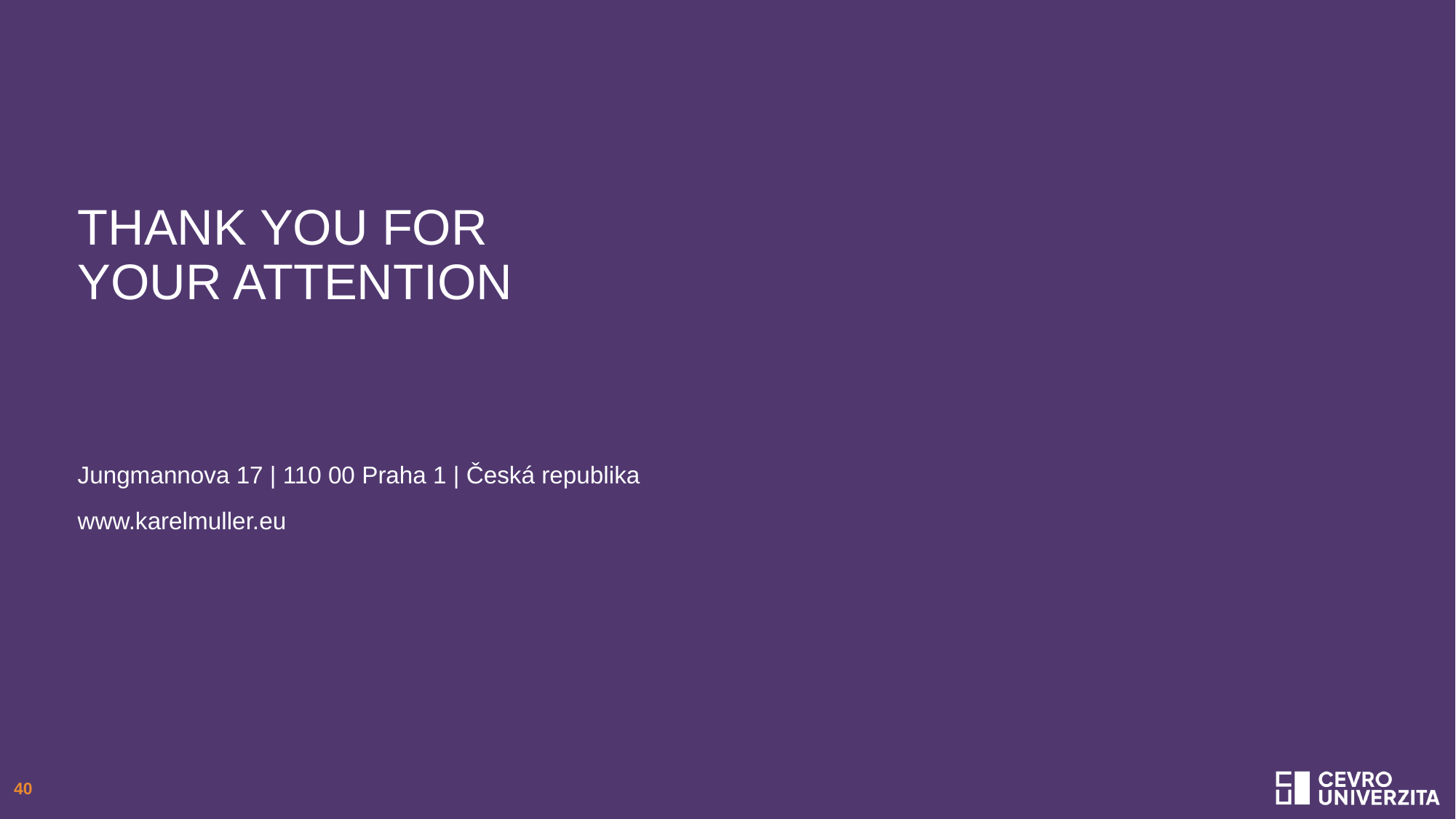

# THANK YOU FOR YOUR ATTENTION
Jungmannova 17 | 110 00 Praha 1 | Česká republika
www.karelmuller.eu
40